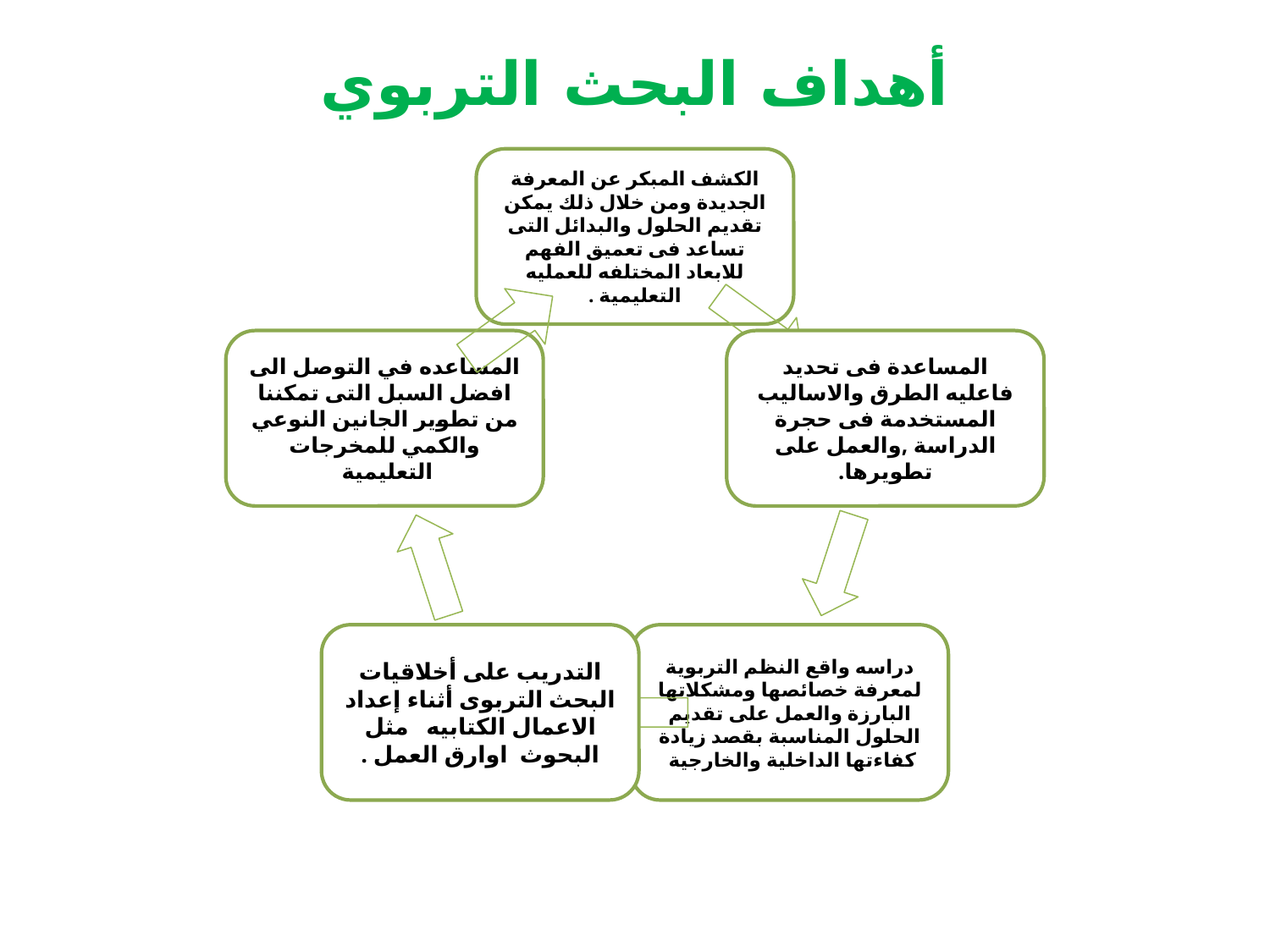

# أهداف البحث التربوي
المساعده في التوصل الى افضل السبل التى تمكننا من تطوير الجانين النوعي والكمي للمخرجات التعليمية